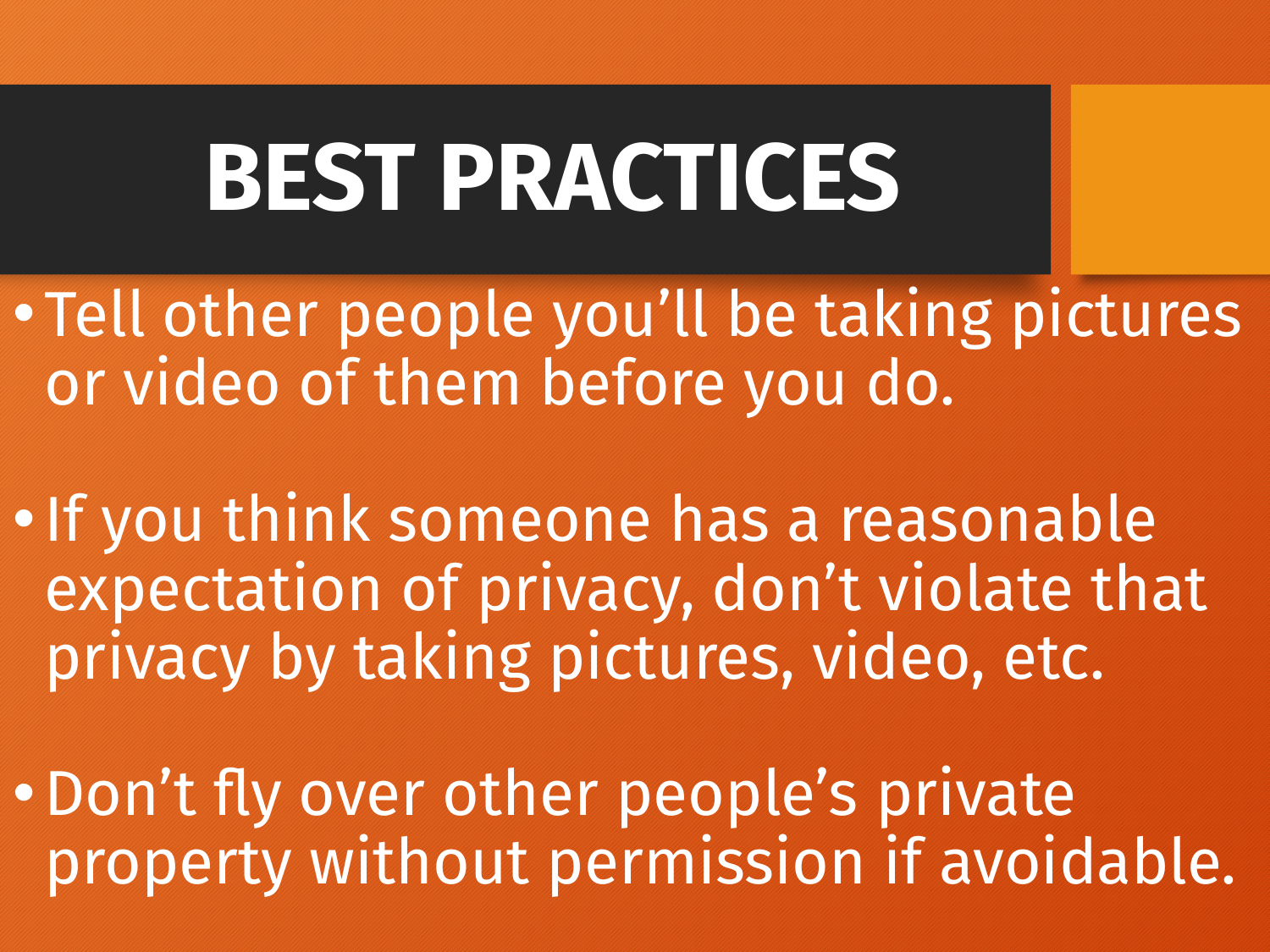

# BEST PRACTICES
Tell other people you’ll be taking pictures or video of them before you do.

If you think someone has a reasonable expectation of privacy, don’t violate that privacy by taking pictures, video, etc.

Don’t fly over other people’s private property without permission if avoidable.